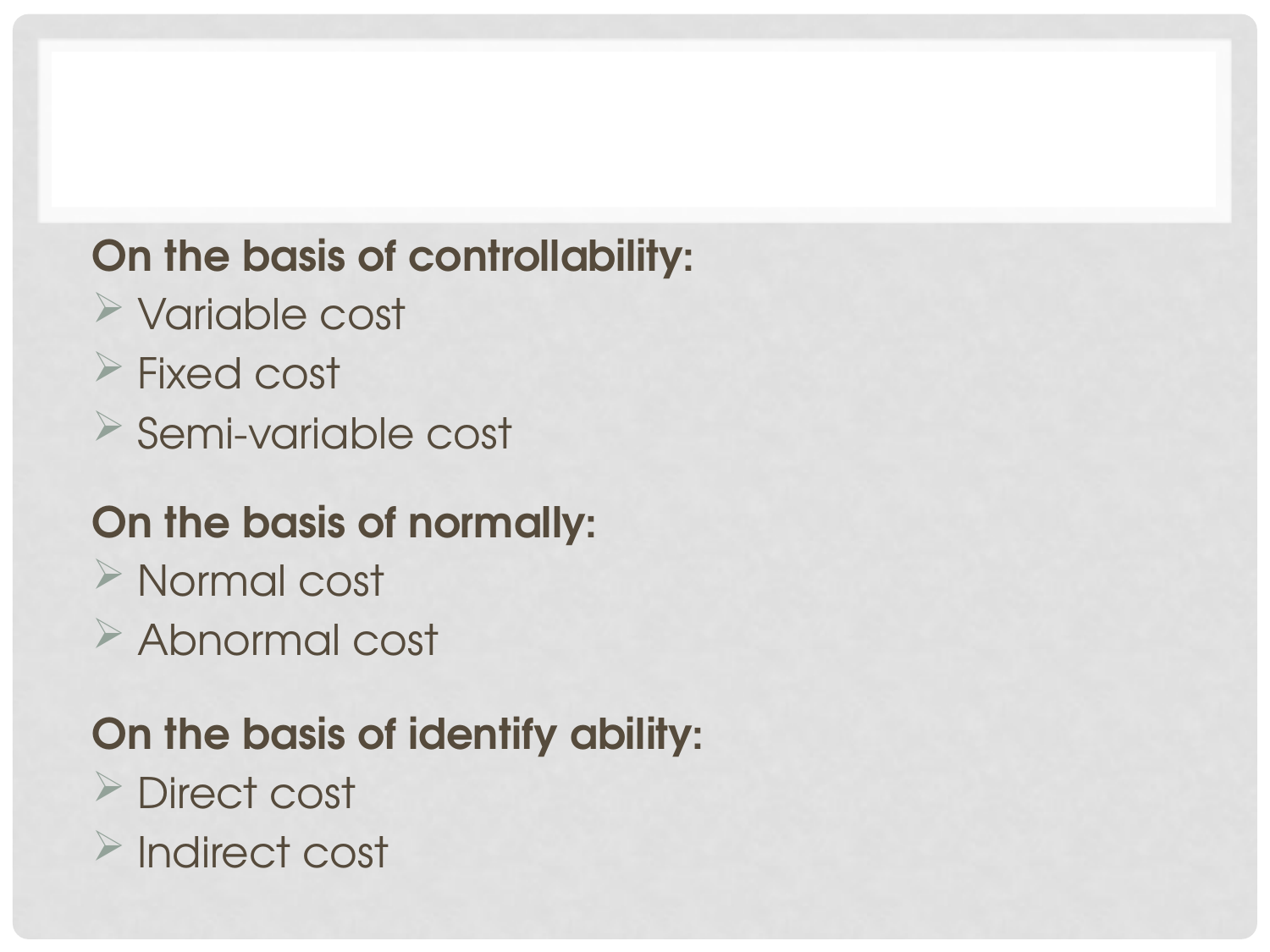

#
On the basis of controllability:
 Variable cost
 Fixed cost
 Semi-variable cost

On the basis of normally:
 Normal cost
 Abnormal cost

On the basis of identify ability:
 Direct cost
 Indirect cost